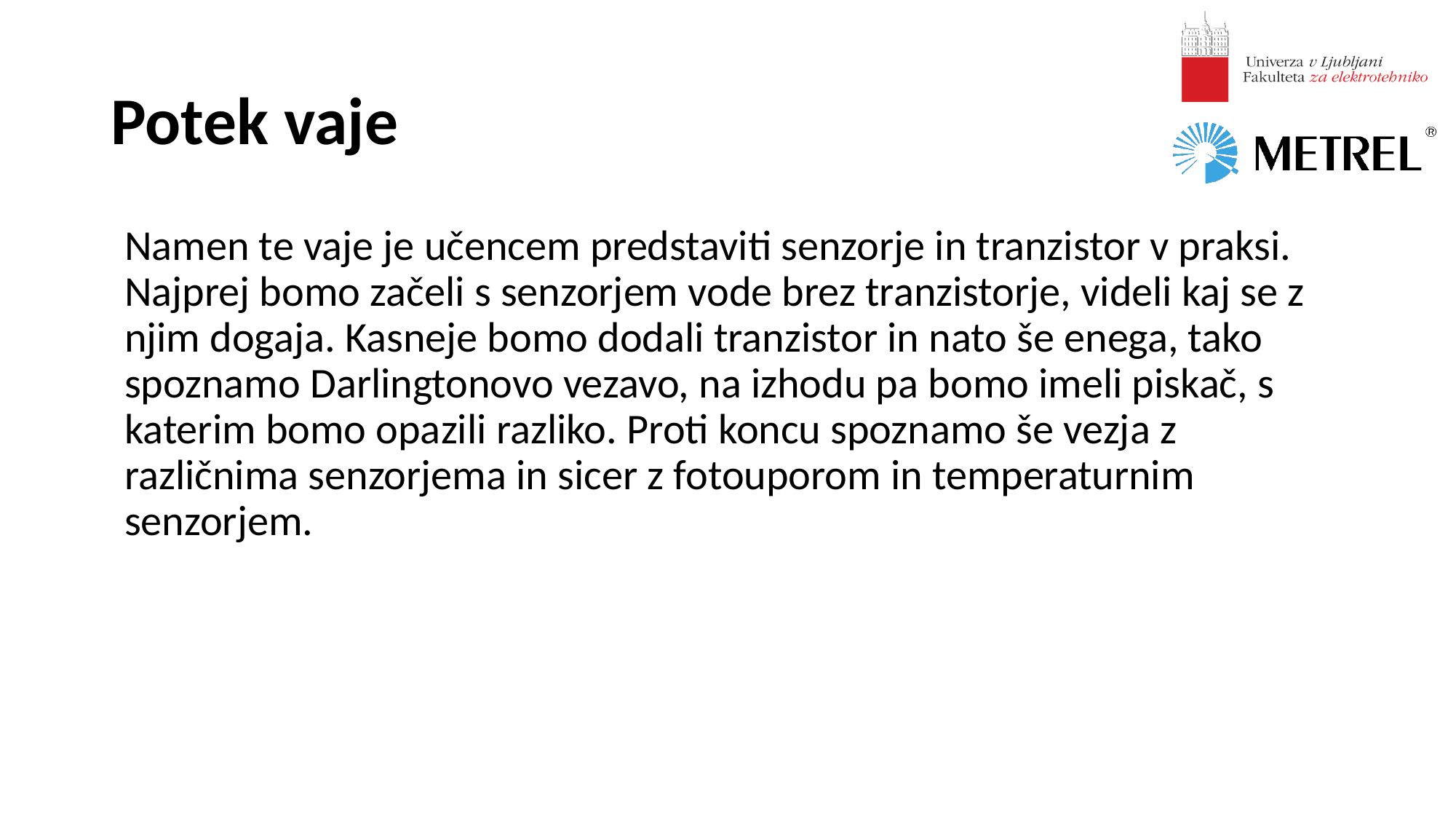

# Potek vaje
Namen te vaje je učencem predstaviti senzorje in tranzistor v praksi. Najprej bomo začeli s senzorjem vode brez tranzistorje, videli kaj se z njim dogaja. Kasneje bomo dodali tranzistor in nato še enega, tako spoznamo Darlingtonovo vezavo, na izhodu pa bomo imeli piskač, s katerim bomo opazili razliko. Proti koncu spoznamo še vezja z različnima senzorjema in sicer z fotouporom in temperaturnim senzorjem.